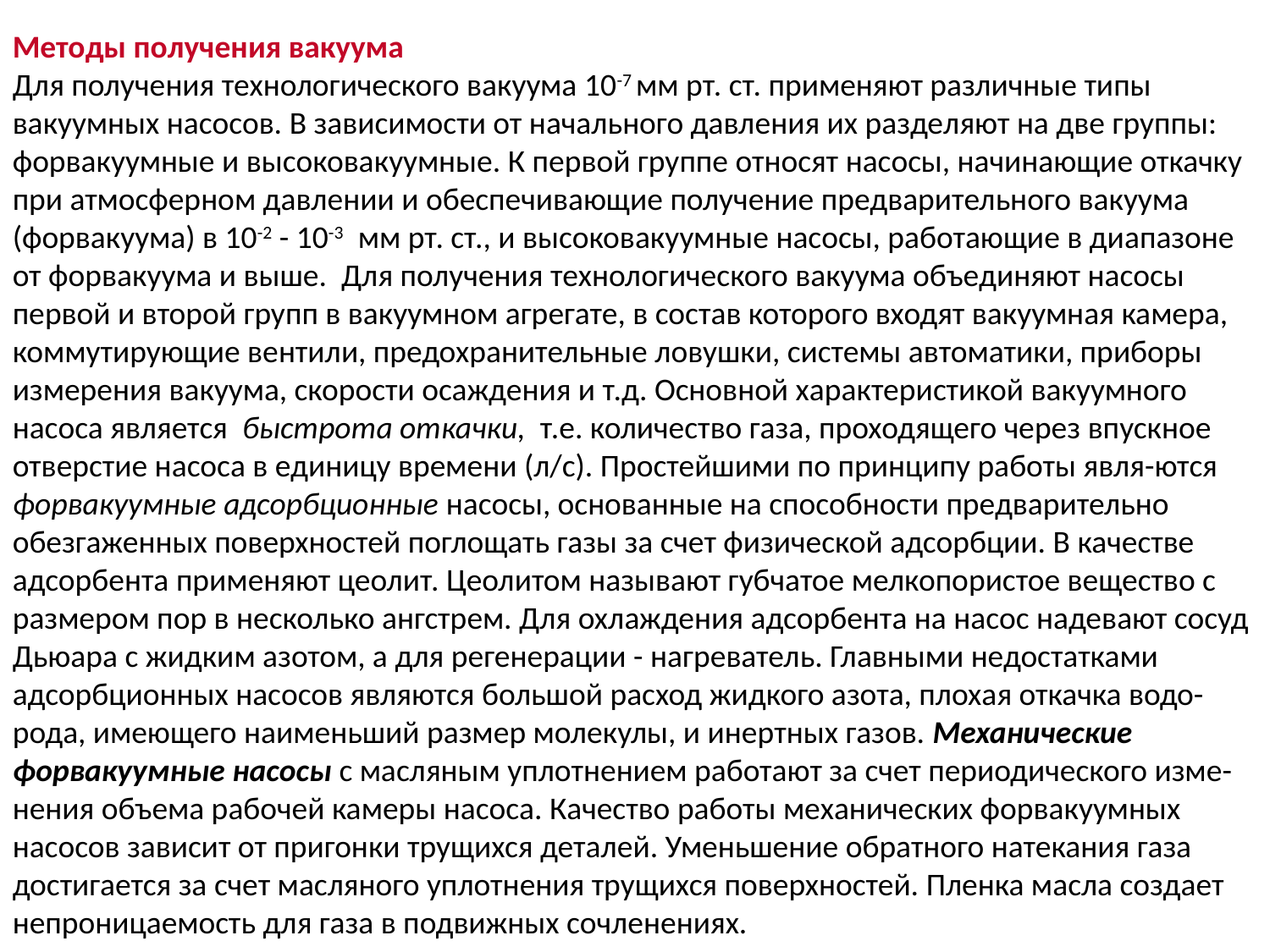

Методы получения вакуума
Для получения технологического вакуума 10-7 мм рт. ст. применяют различные типы вакуумных насосов. В зависимости от начального давления их разде­ляют на две группы: форвакуумные и высоковакуумные. К первой группе относят насосы, начинающие откачку при атмосферном давлении и обеспечивающие получение предварительного вакуума (форвакуума) в 10-2 - 10-3  мм рт. ст., и высоковакуумные насосы, работающие в диапазоне от форвакуума и выше.  Для получения технологического вакуума объединяют насосы первой и второй групп в вакуумном агрегате, в состав которого входят вакуумная камера, коммутирующие вентили, предохранительные ловушки, системы автоматики, приборы измерения вакуума, скорости осаждения и т.д. Основной характеристикой вакуумного насоса является  быстрота откачки,  т.е. количество газа, проходящего через впускное отверстие насоса в единицу времени (л/с). Простейшими по принципу работы явля-ются  форвакуумные адсорбционные насосы, основанные на способности предварительно обезгаженных поверхностей поглощать газы за счет физической адсорбции. В качестве адсорбента применяют цеолит. Цеолитом называют губчатое мелкопористое вещество с размером пор в несколько ангстрем. Для охлаждения адсорбента на насос надевают сосуд Дьюара с жидким азотом, а для регенерации - нагреватель. Главными недостатками адсорбционных насосов являются большой расход жидкого азота, плохая откачка водо-рода, имеющего наименьший размер молекулы, и инертных газов. Механические форвакуумные насосы с масляным уплотнением работают за счет периодического изме-нения объема рабочей камеры насоса. Качество работы механических форвакуумных насосов зависит от пригонки трущихся деталей. Уменьшение обратного натекания газа достигается за счет масляного уплотнения трущихся поверхностей. Пленка масла создает непроницаемость для газа в подвижных сочленениях.